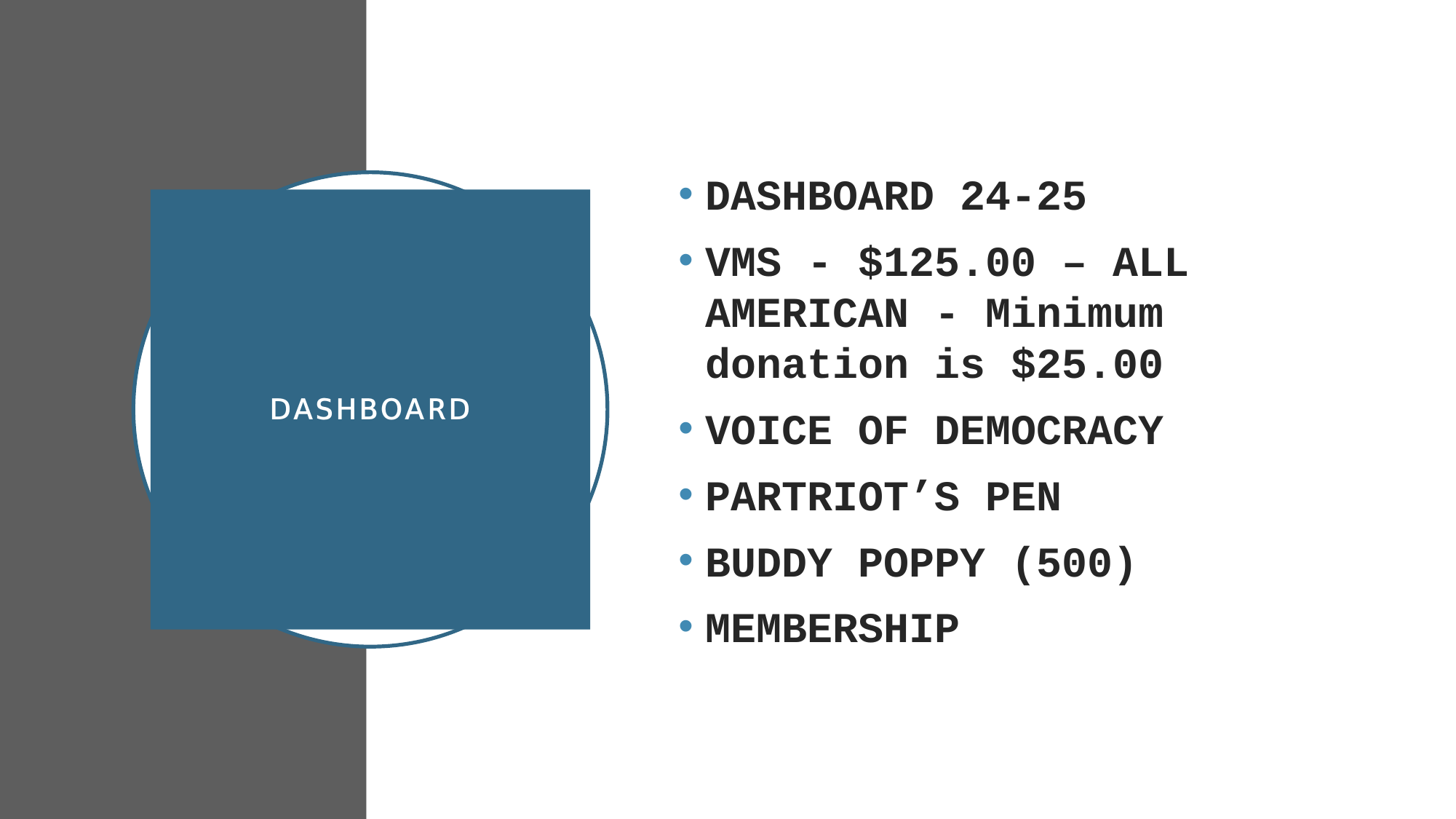

DASHBOARD 24-25
VMS - $125.00 – ALL AMERICAN - Minimum donation is $25.00
VOICE OF DEMOCRACY
PARTRIOT’S PEN
BUDDY POPPY (500)
MEMBERSHIP

# dashboard